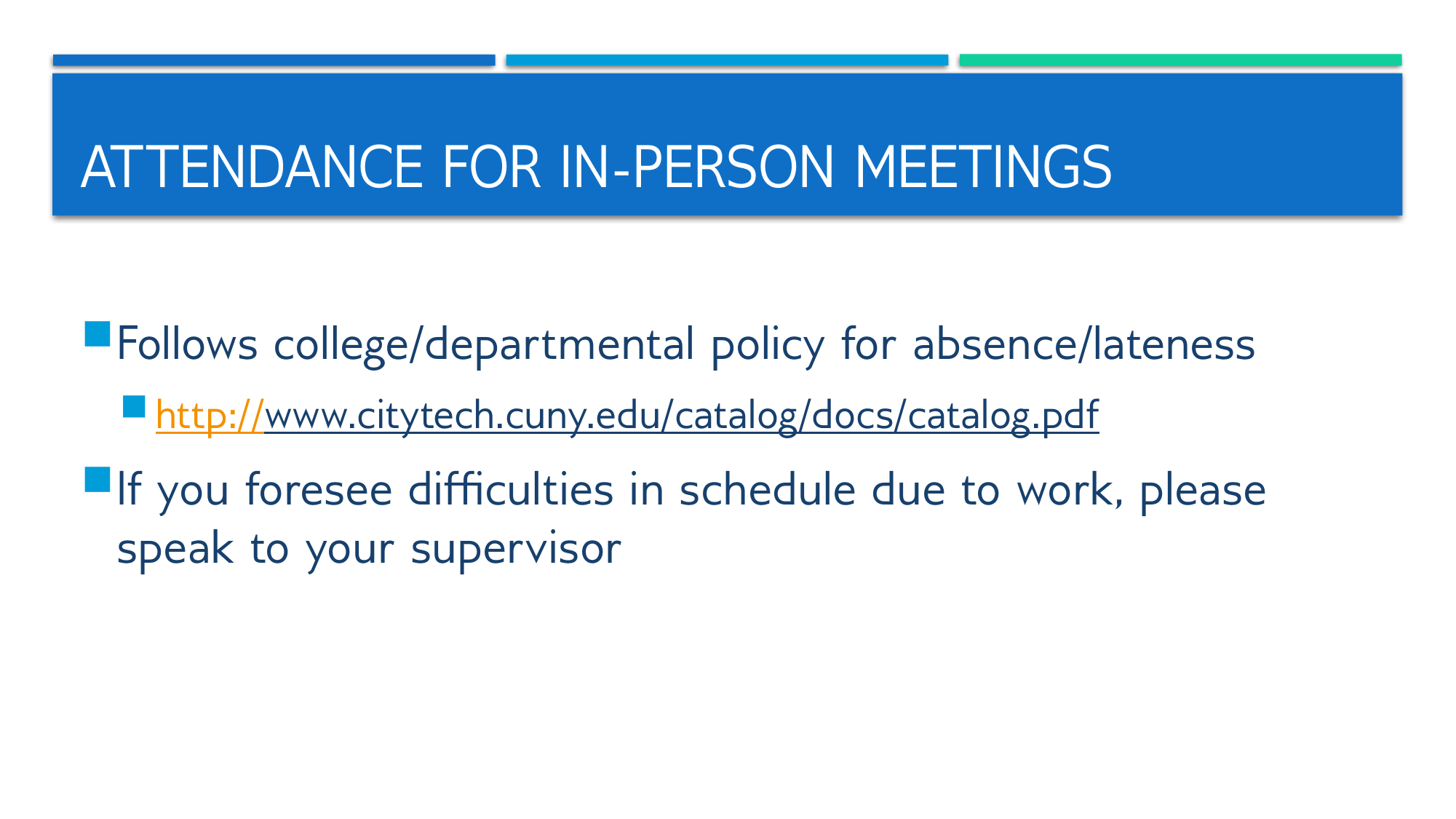

# Attendance for IN-PERSON Meetings
Follows college/departmental policy for absence/lateness
http://www.citytech.cuny.edu/catalog/docs/catalog.pdf
If you foresee difficulties in schedule due to work, please speak to your supervisor